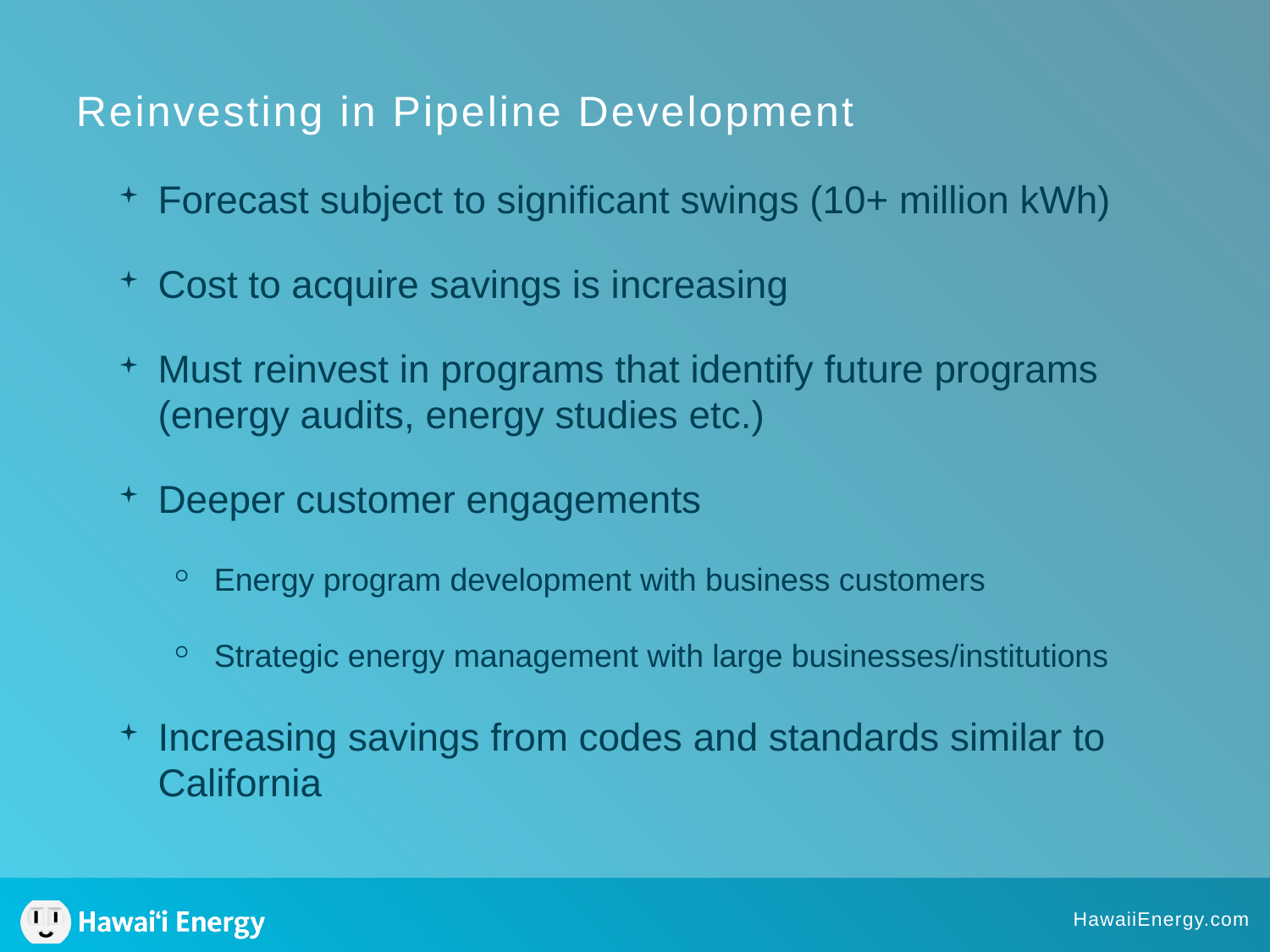

Reinvesting in Pipeline Development
Forecast subject to significant swings (10+ million kWh)
Cost to acquire savings is increasing
Must reinvest in programs that identify future programs (energy audits, energy studies etc.)
Deeper customer engagements
Energy program development with business customers
Strategic energy management with large businesses/institutions
Increasing savings from codes and standards similar to California